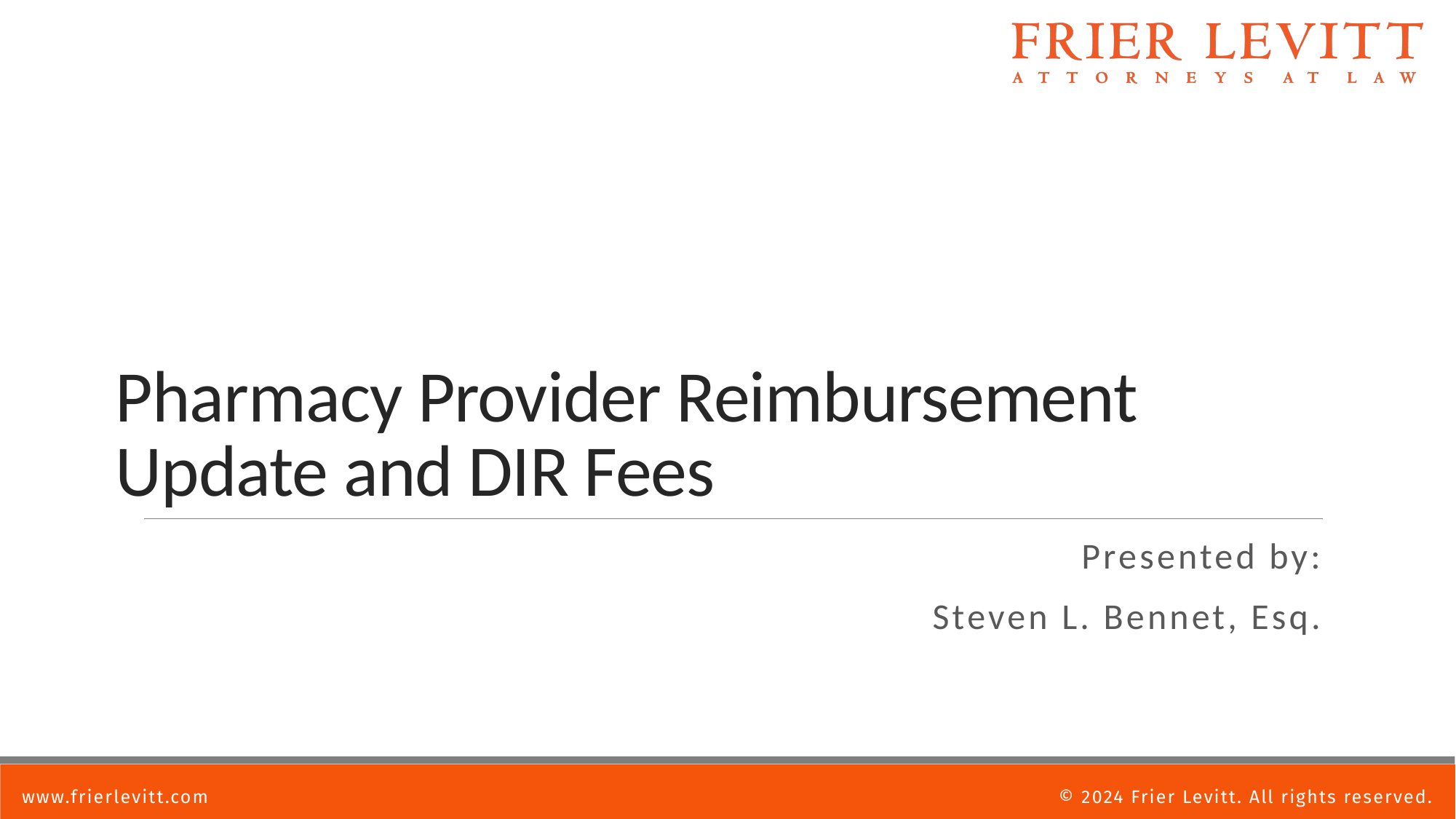

# Pharmacy Provider Reimbursement Update and DIR Fees
Presented by:
Steven L. Bennet, Esq.